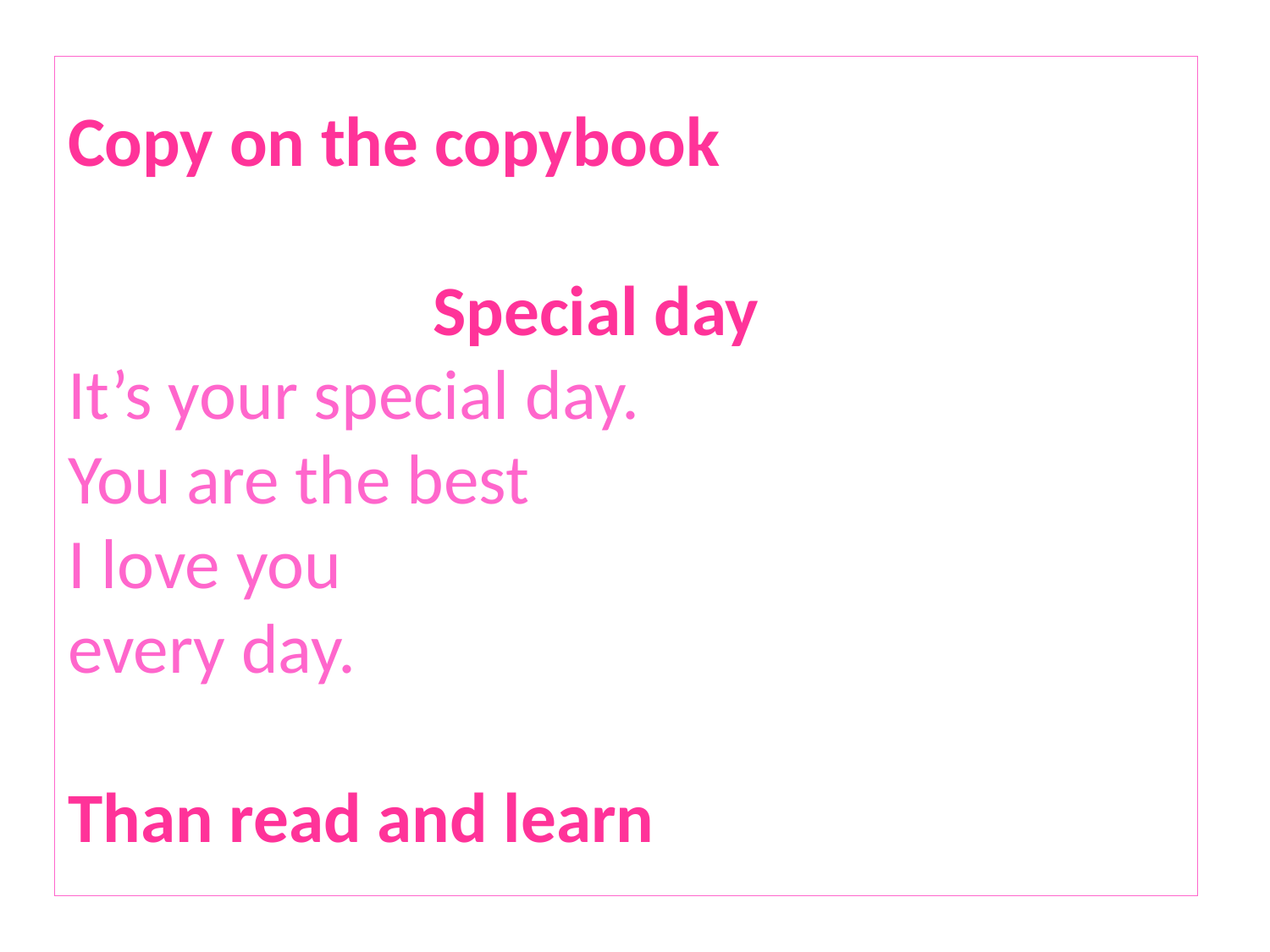

# Copy on the copybook Special day It’s your special day. You are the best I love you every day. Than read and learn